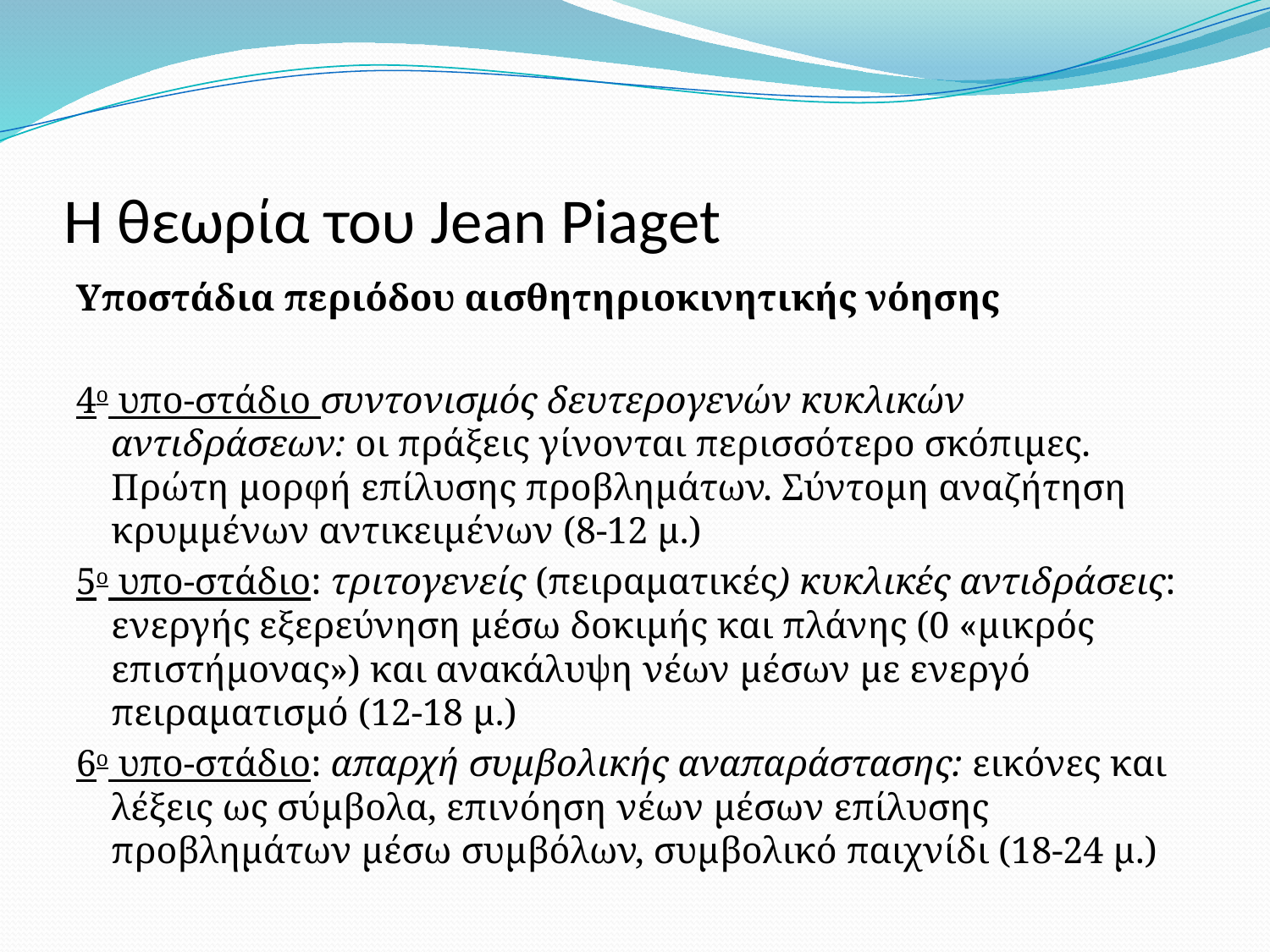

# Η θεωρία του Jean Piaget
Υποστάδια περιόδου αισθητηριοκινητικής νόησης

4ο υπο-στάδιο συντονισμός δευτερογενών κυκλικών αντιδράσεων: οι πράξεις γίνονται περισσότερο σκόπιμες. Πρώτη μορφή επίλυσης προβλημάτων. Σύντομη αναζήτηση κρυμμένων αντικειμένων (8-12 μ.)
5ο υπο-στάδιο: τριτογενείς (πειραματικές) κυκλικές αντιδράσεις:  ενεργής εξερεύνηση μέσω δοκιμής και πλάνης (0 «μικρός επιστήμονας») και ανακάλυψη νέων μέσων με ενεργό πειραματισμό (12-18 μ.)
6ο υπο-στάδιο: απαρχή συμβολικής αναπαράστασης: εικόνες και λέξεις ως σύμβολα, επινόηση νέων μέσων επίλυσης προβλημάτων μέσω συμβόλων, συμβολικό παιχνίδι (18-24 μ.)